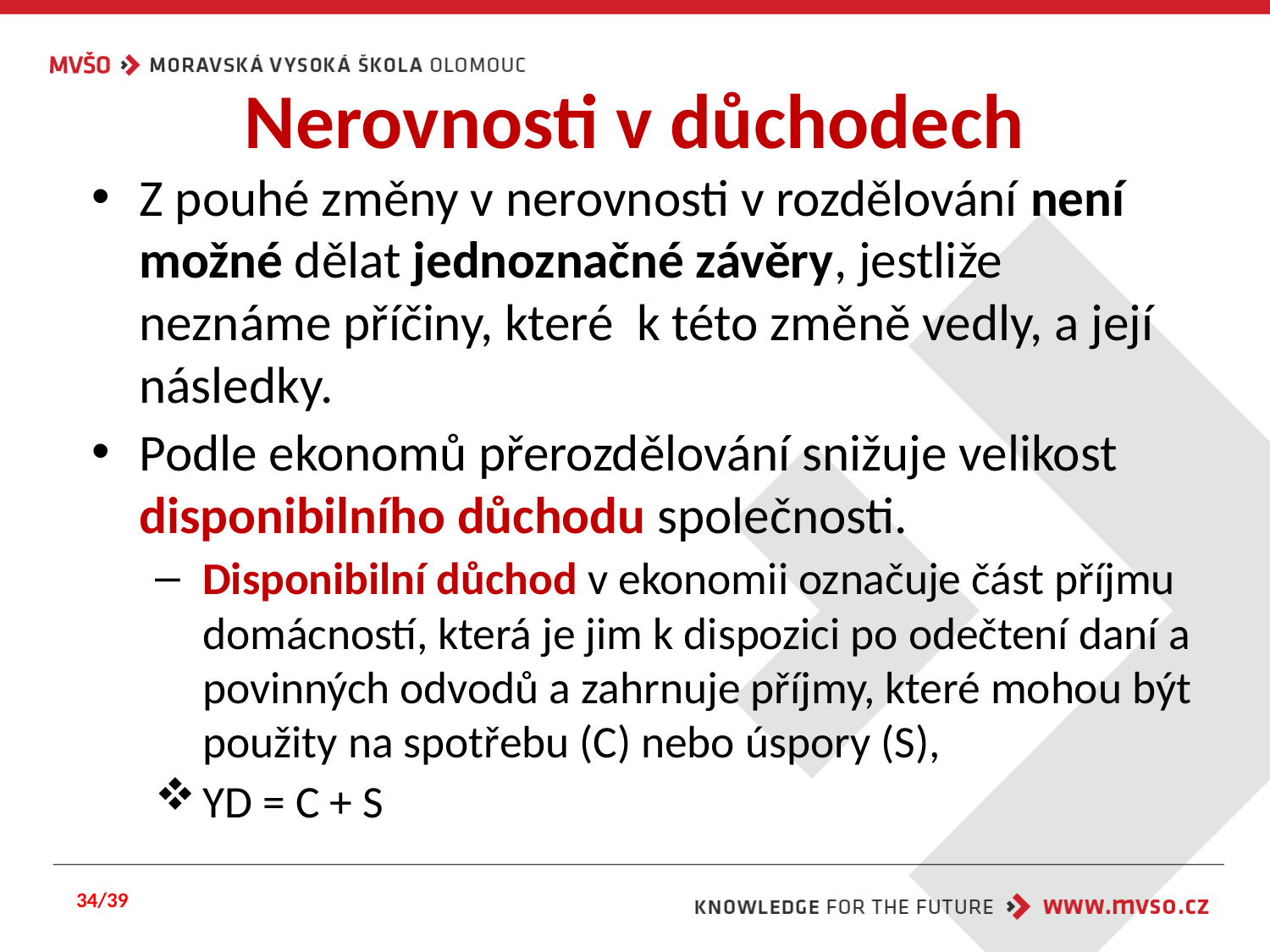

# Nerovnosti v důchodech
Z pouhé změny v nerovnosti v rozdělování není možné dělat jednoznačné závěry, jestliže neznáme příčiny, které  k této změně vedly, a její následky.
Podle ekonomů přerozdělování snižuje velikost disponibilního důchodu společnosti.
Disponibilní důchod v ekonomii označuje část příjmu domácností, která je jim k dispozici po odečtení daní a povinných odvodů a zahrnuje příjmy, které mohou být použity na spotřebu (C) nebo úspory (S),
YD = C + S

34/39